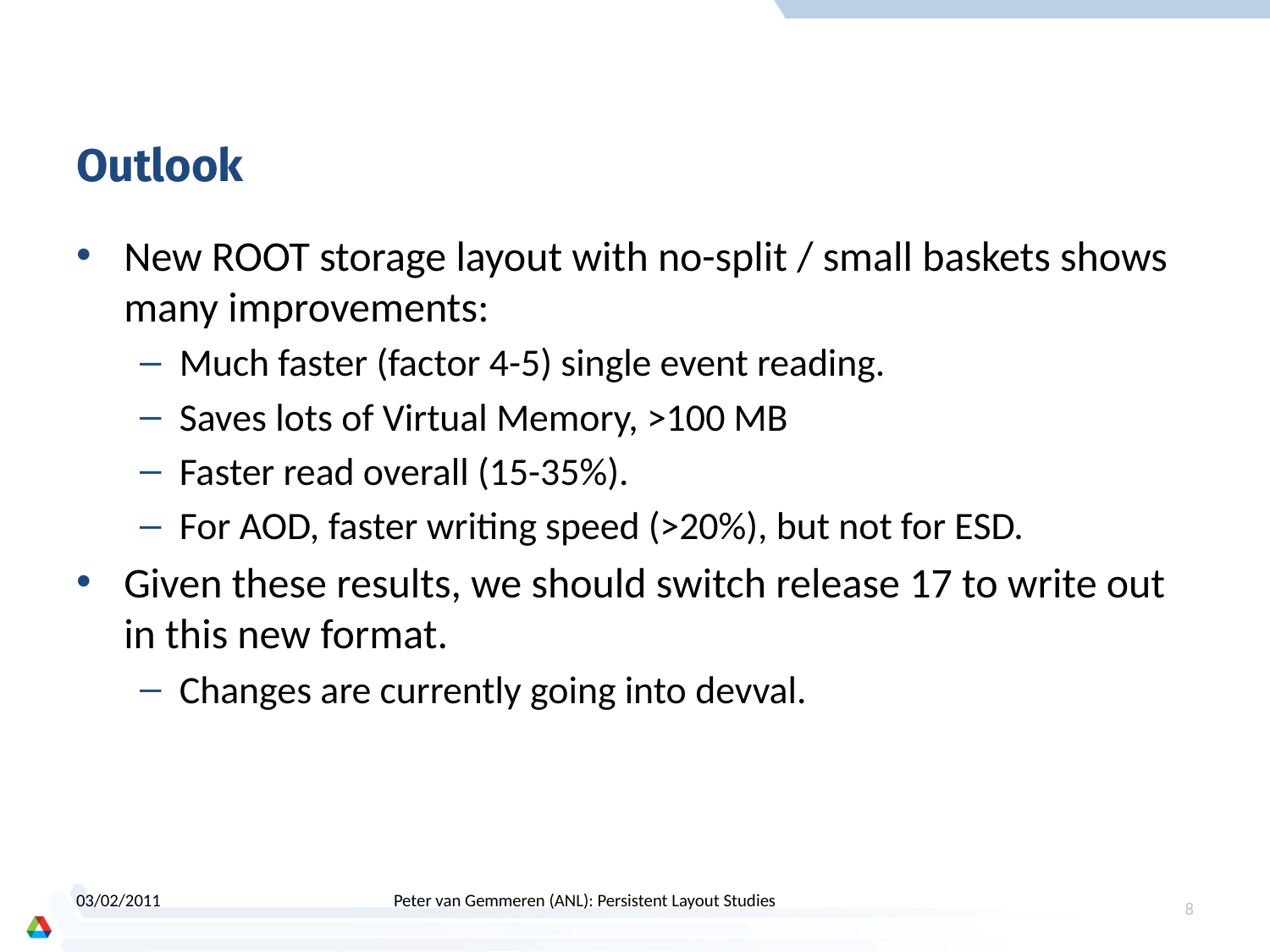

# Outlook
New ROOT storage layout with no-split / small baskets shows many improvements:
Much faster (factor 4-5) single event reading.
Saves lots of Virtual Memory, >100 MB
Faster read overall (15-35%).
For AOD, faster writing speed (>20%), but not for ESD.
Given these results, we should switch release 17 to write out in this new format.
Changes are currently going into devval.
03/02/2011
Peter van Gemmeren (ANL): Persistent Layout Studies
8